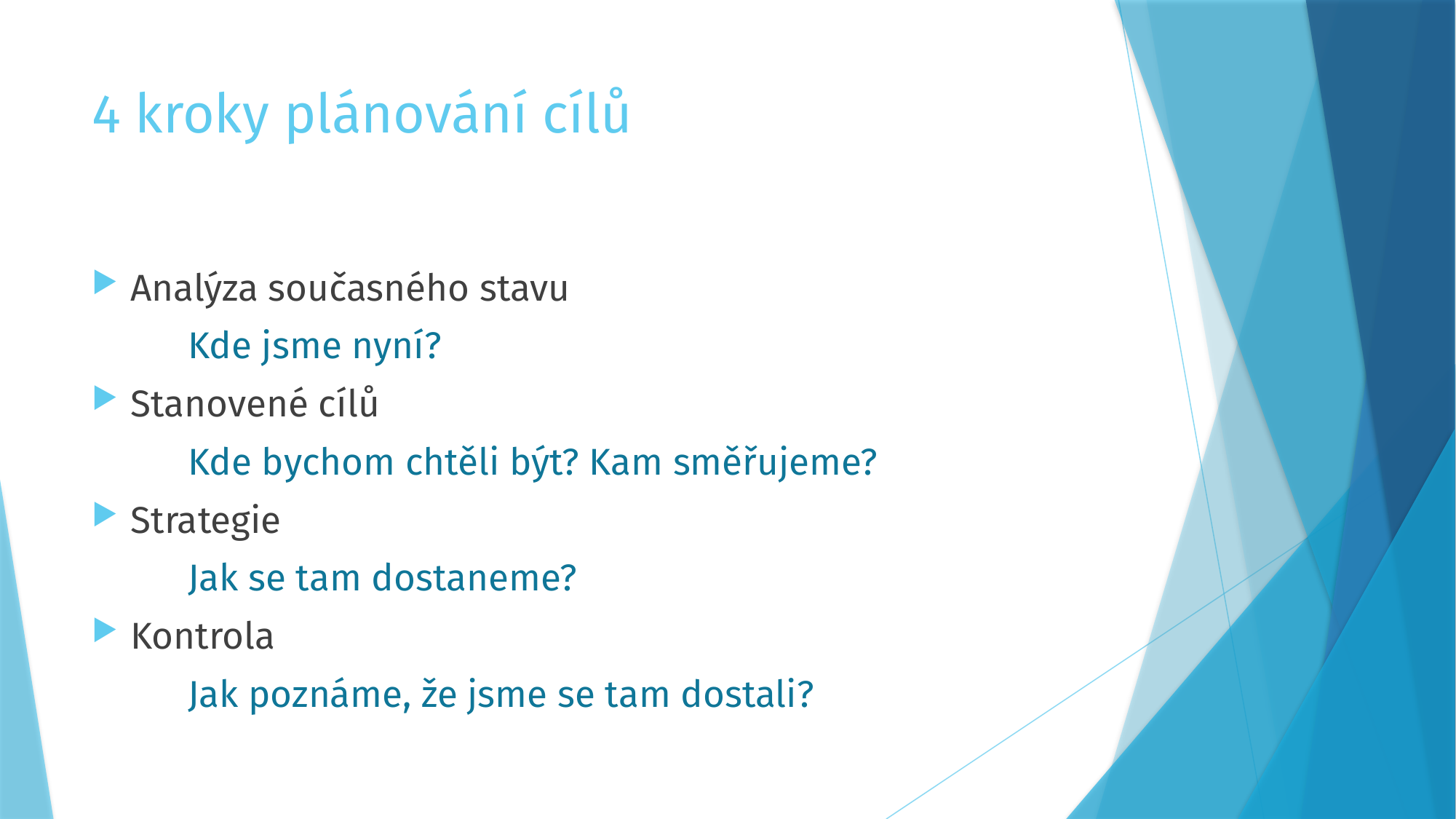

# 4 kroky plánování cílů
Analýza současného stavu
		Kde jsme nyní?
Stanovené cílů
		Kde bychom chtěli být? Kam směřujeme?
Strategie
		Jak se tam dostaneme?
Kontrola
		Jak poznáme, že jsme se tam dostali?